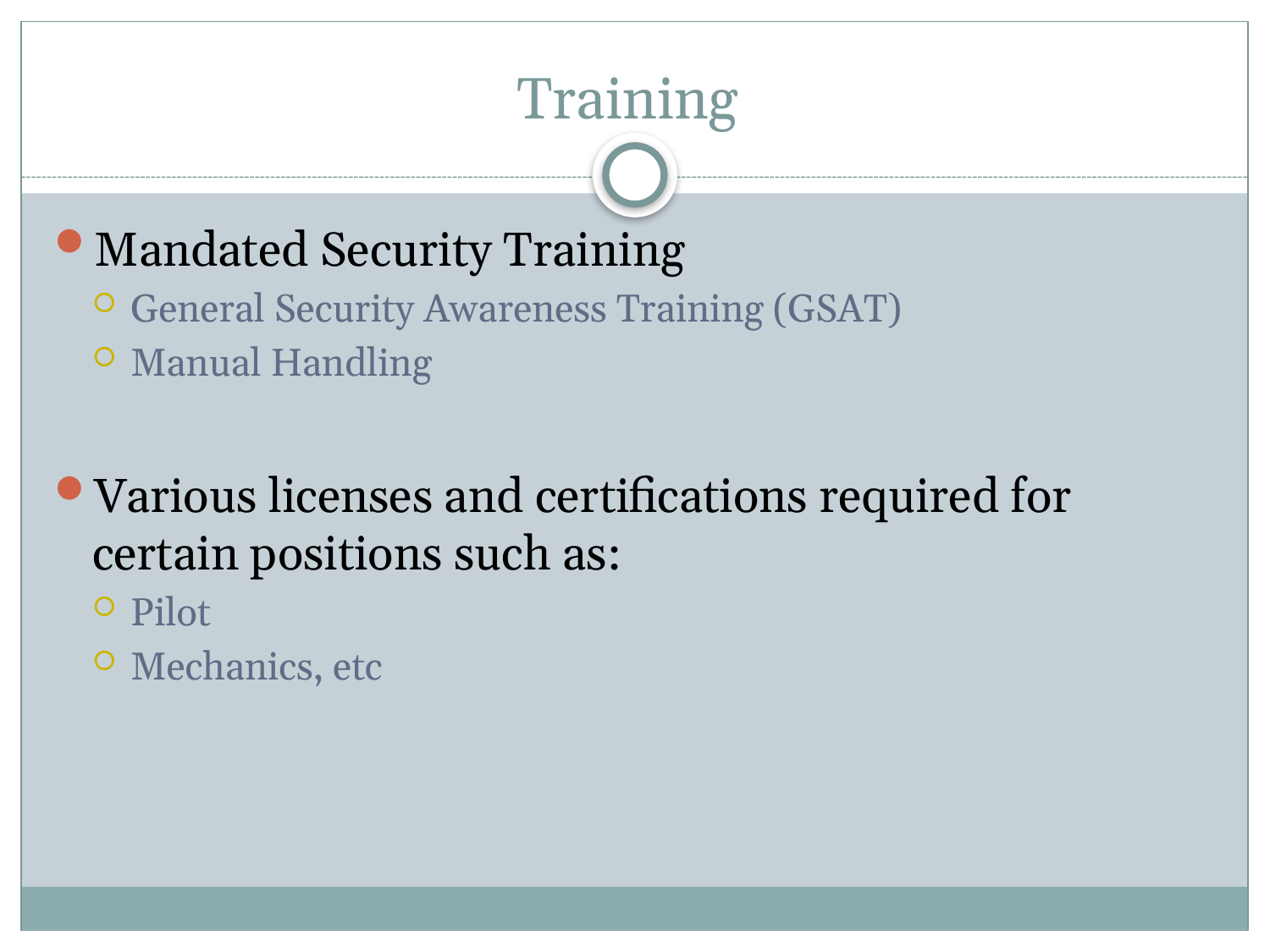

# Training
Mandated Security Training
General Security Awareness Training (GSAT)
Manual Handling

Various licenses and certifications required for certain positions such as:
Pilot
Mechanics, etc